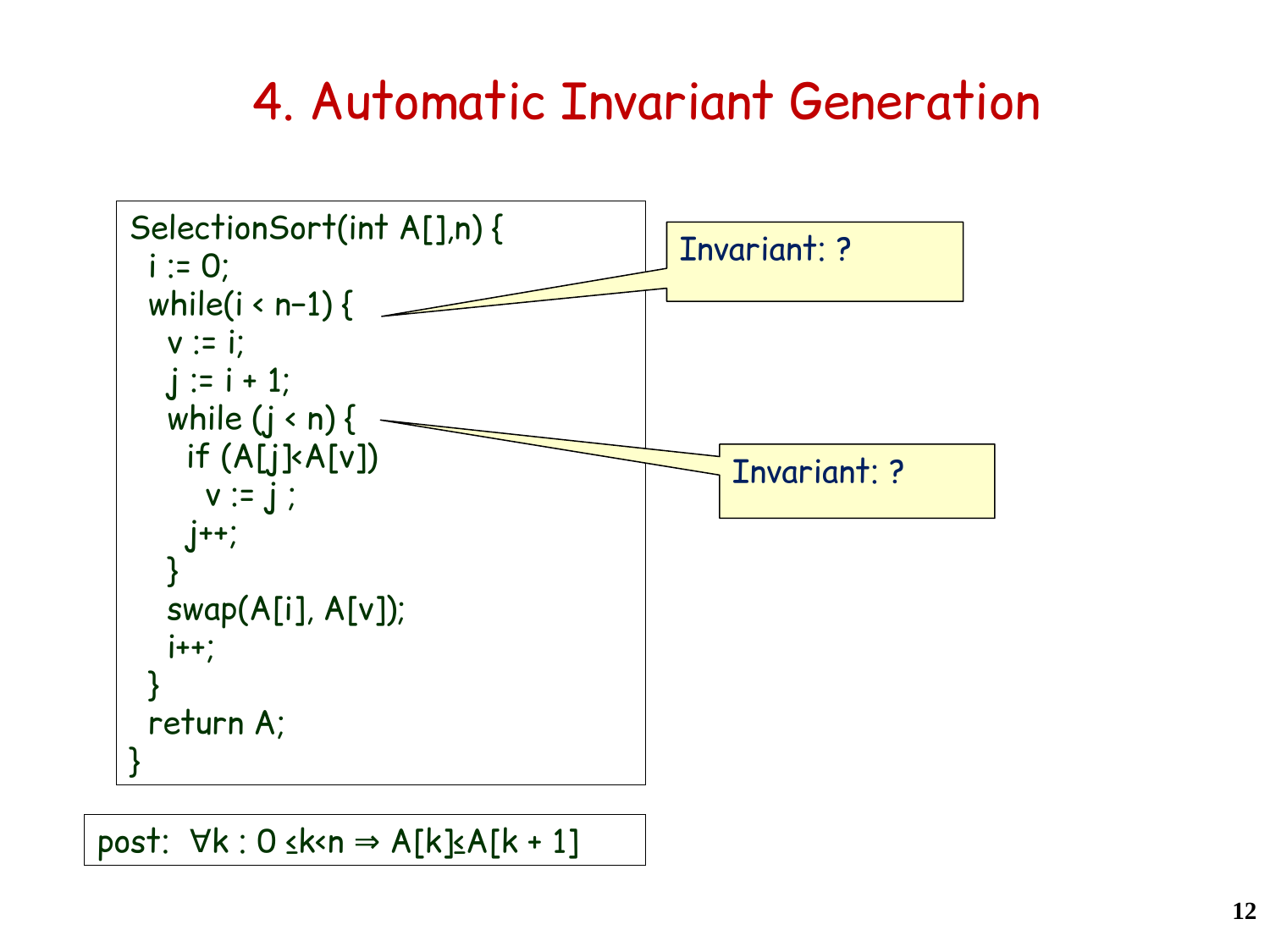

# 4. Automatic Invariant Generation
SelectionSort(int A[],n) {
  i := 0;
  while(i < n−1) {
    v := i;
    j := i + 1;
    while (j < n) {
      if (A[j]<A[v])
        v := j ;
      j++;
    }
    swap(A[i], A[v]);
    i++;
  }
  return A;
}
Invariant: ?
Invariant: ?
post:  ∀k : 0 ≤k<n ⇒ A[k]≤A[k + 1]
12